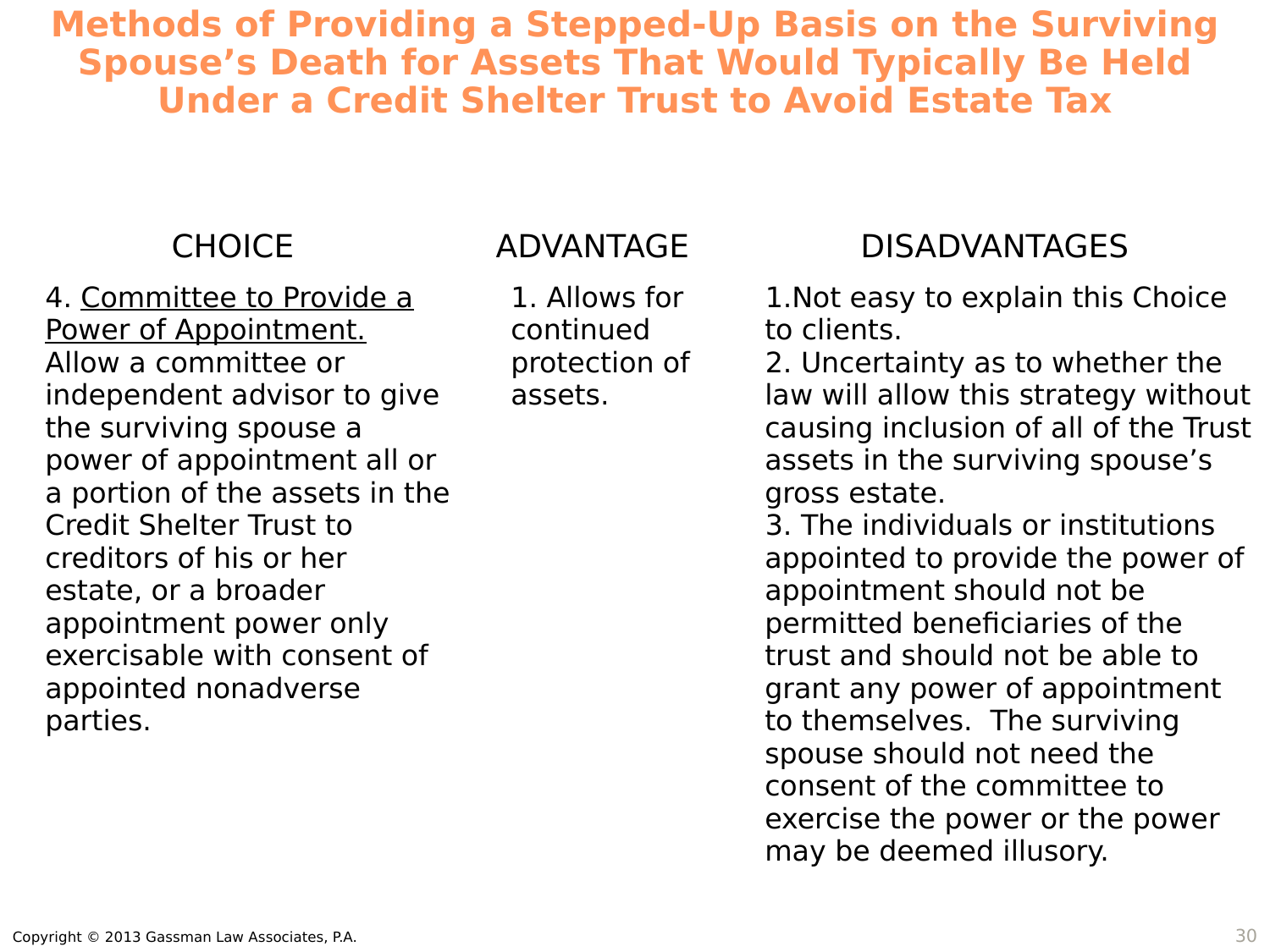

Methods of Providing a Stepped-Up Basis on the Surviving Spouse’s Death for Assets That Would Typically Be Held Under a Credit Shelter Trust to Avoid Estate Tax
| CHOICE | ADVANTAGE | DISADVANTAGES |
| --- | --- | --- |
| 4. Committee to Provide a Power of Appointment. Allow a committee or independent advisor to give the surviving spouse a power of appointment all or a portion of the assets in the Credit Shelter Trust to creditors of his or her estate, or a broader appointment power only exercisable with consent of appointed nonadverse parties. | 1. Allows for continued protection of assets. | Not easy to explain this Choice to clients. Uncertainty as to whether the law will allow this strategy without causing inclusion of all of the Trust assets in the surviving spouse’s gross estate. The individuals or institutions appointed to provide the power of appointment should not be permitted beneficiaries of the trust and should not be able to grant any power of appointment to themselves. The surviving spouse should not need the consent of the committee to exercise the power or the power may be deemed illusory. |
30
Copyright © 2013 Gassman Law Associates, P.A.